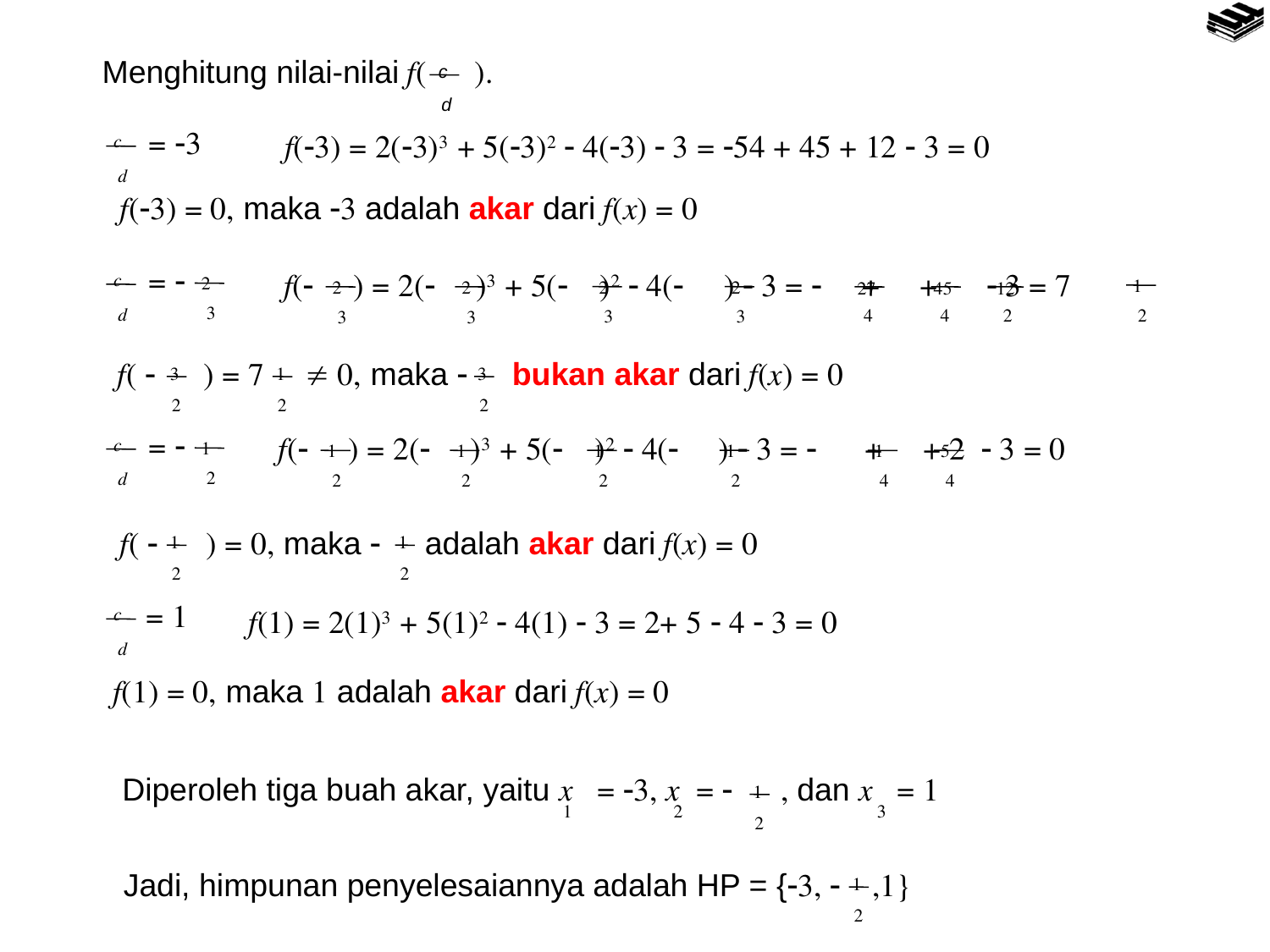

Menghitung nilai-nilai f(      ).
c
d
= −3
c
d
f(−3) = 2(−3)3  + 5(−3)2 − 4(−3) − 3 = −54 + 45 + 12 − 3 = 0
f(−3) = 0, maka −3 adalah akar dari f(x) = 0
= −
c
d
2
3
f(−     ) = 2(−     )3  + 5(−    )2 − 4(−     ) − 3 = −     +     +      − 3 = 7
1
2
2
3
2
3
2
3
2
3
27
4
45
4
12
2
f( −      ) = 7     ≠ 0, maka −     bukan akar dari f(x) = 0
3
2
1
2
3
2
= −
c
d
1
2
f(−     ) = 2(−     )3  + 5(−    )2 − 4(−     ) − 3 = −      +     + 2  − 3 = 0
1
2
1
2
1
2
1
2
1
4
5
4
f( −      ) = 0, maka −     adalah akar dari f(x) = 0
1
1
2
2
= 1
c
d
f(1) = 2(1)3  + 5(1)2 − 4(1) − 3 = 2+ 5 − 4 − 3 = 0
f(1) = 0, maka 1 adalah akar dari f(x) = 0
Diperoleh tiga buah akar, yaitu x   = −3, x  = −      , dan x   = 1
1
2
1
2
3
Jadi, himpunan penyelesaiannya adalah HP = {−3, −    ,1}
1
2